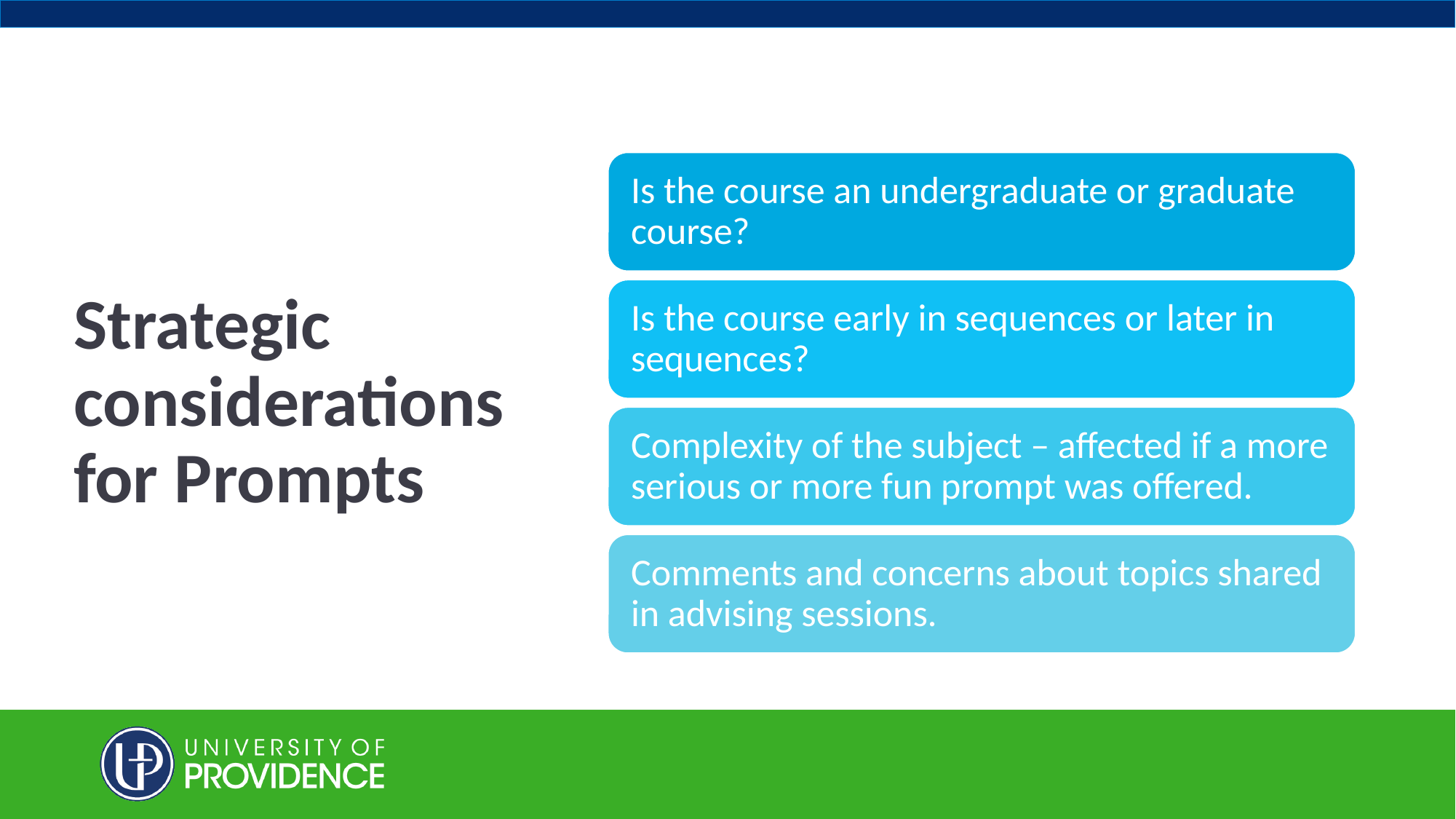

# Strategic considerations for Prompts
Is the course an undergraduate or graduate course?
Is the course early in sequences or later in sequences?
Complexity of the subject – affected if a more serious or more fun prompt was offered.
Comments and concerns about topics shared in advising sessions.